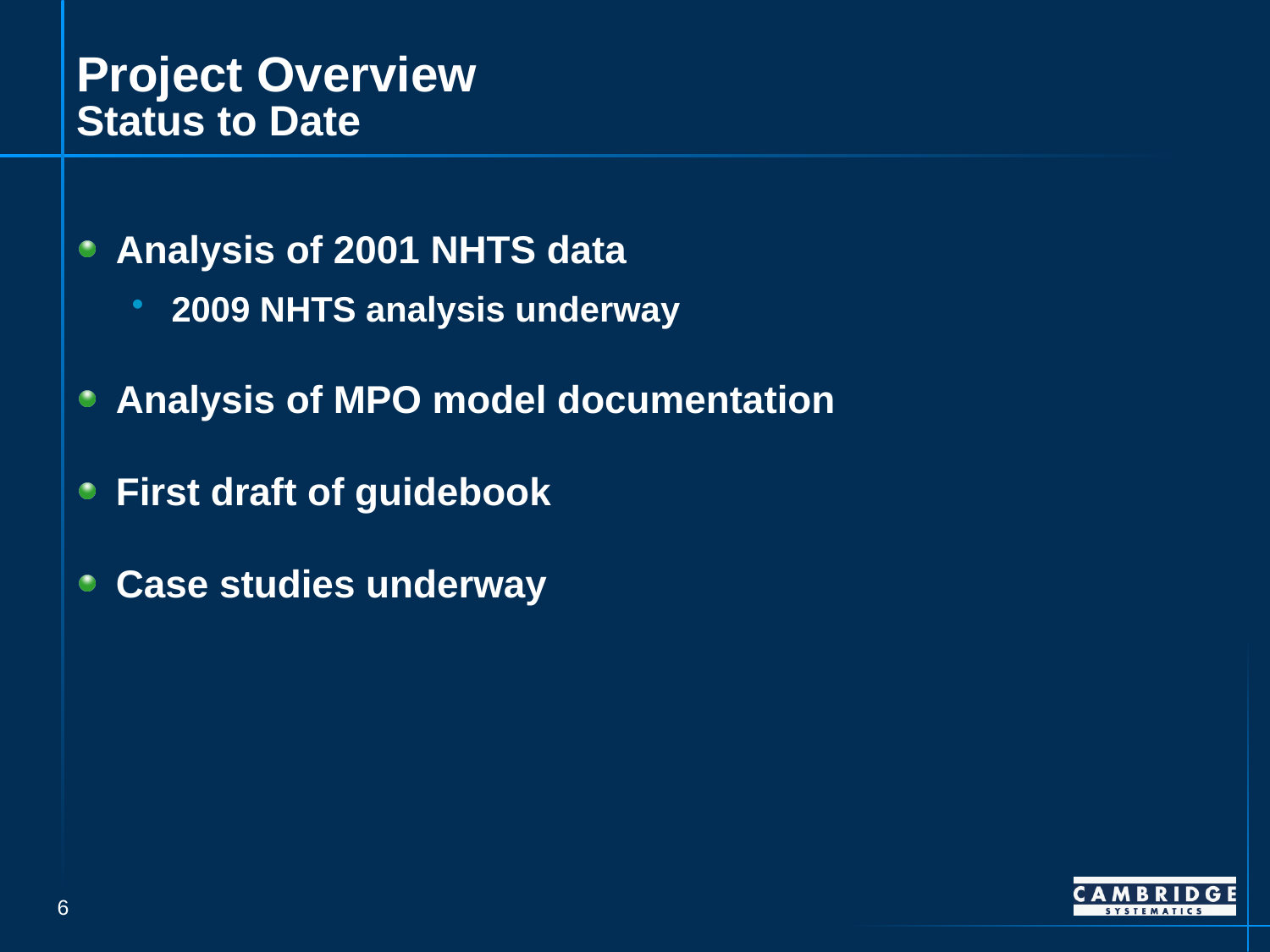

# Project Overview Status to Date
Analysis of 2001 NHTS data
2009 NHTS analysis underway
Analysis of MPO model documentation
First draft of guidebook
Case studies underway

6